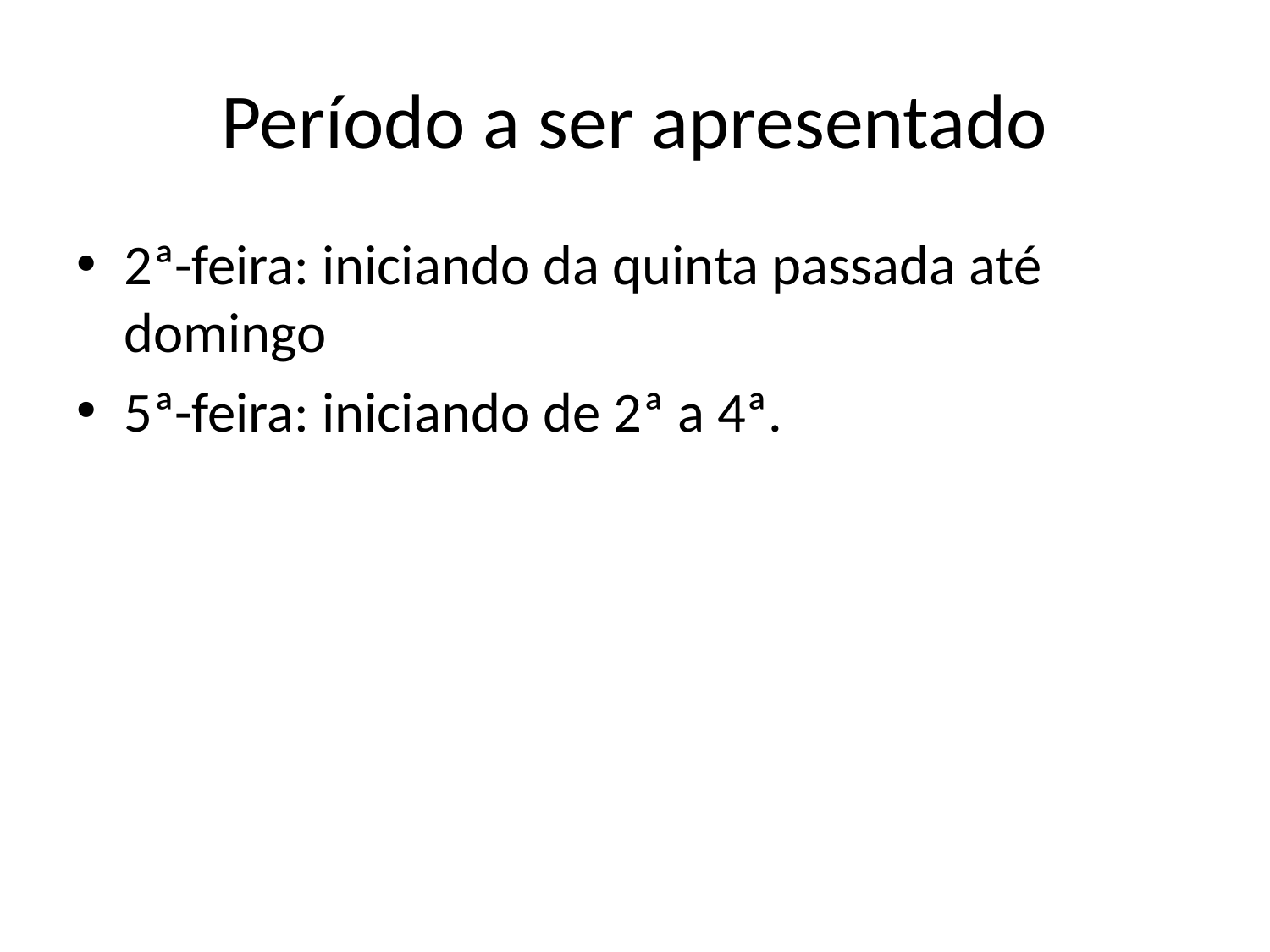

# Período a ser apresentado
2ª-feira: iniciando da quinta passada até domingo
5ª-feira: iniciando de 2ª a 4ª.